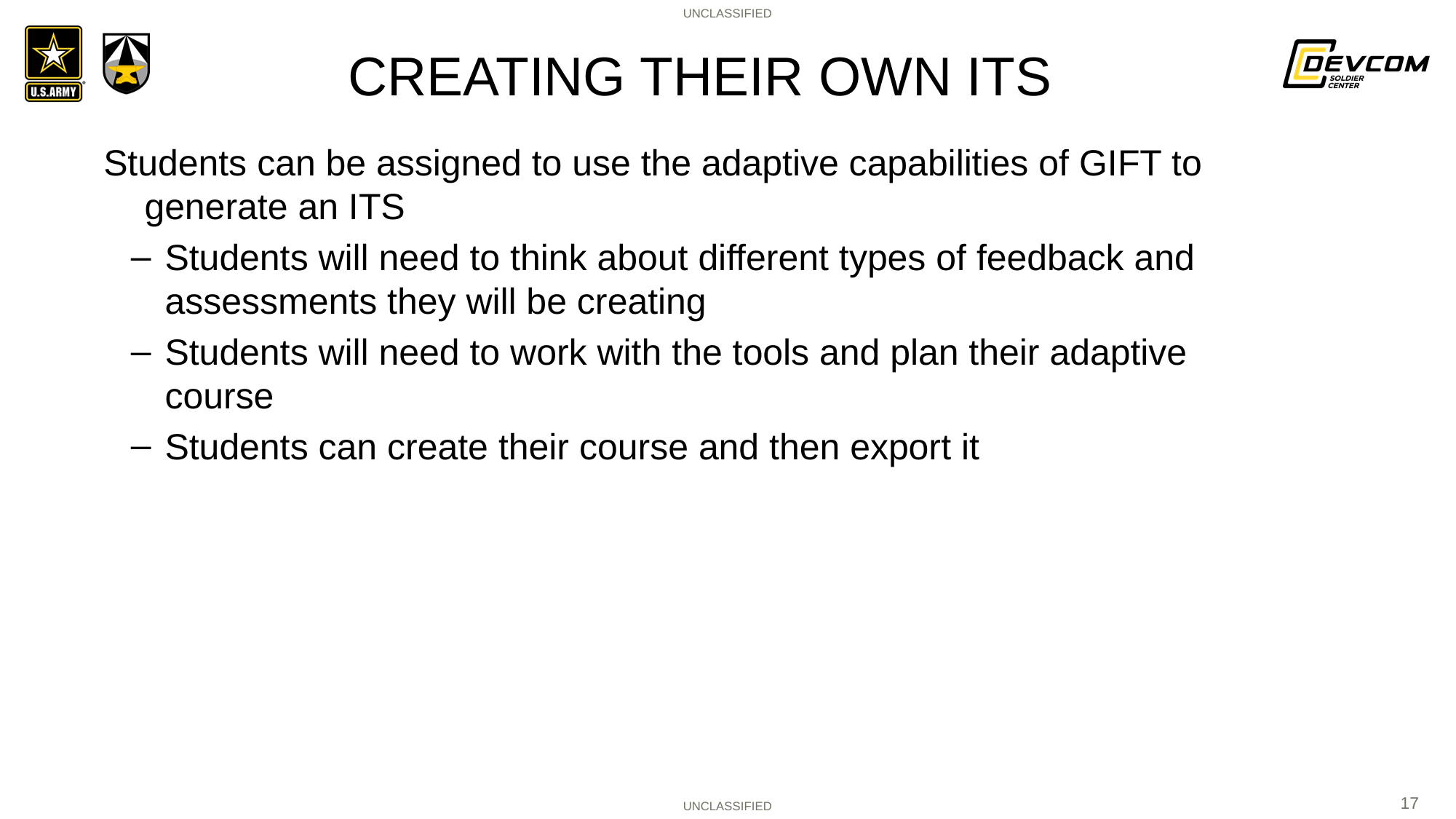

# Creating their own ITS
Students can be assigned to use the adaptive capabilities of GIFT to generate an ITS
Students will need to think about different types of feedback and assessments they will be creating
Students will need to work with the tools and plan their adaptive course
Students can create their course and then export it